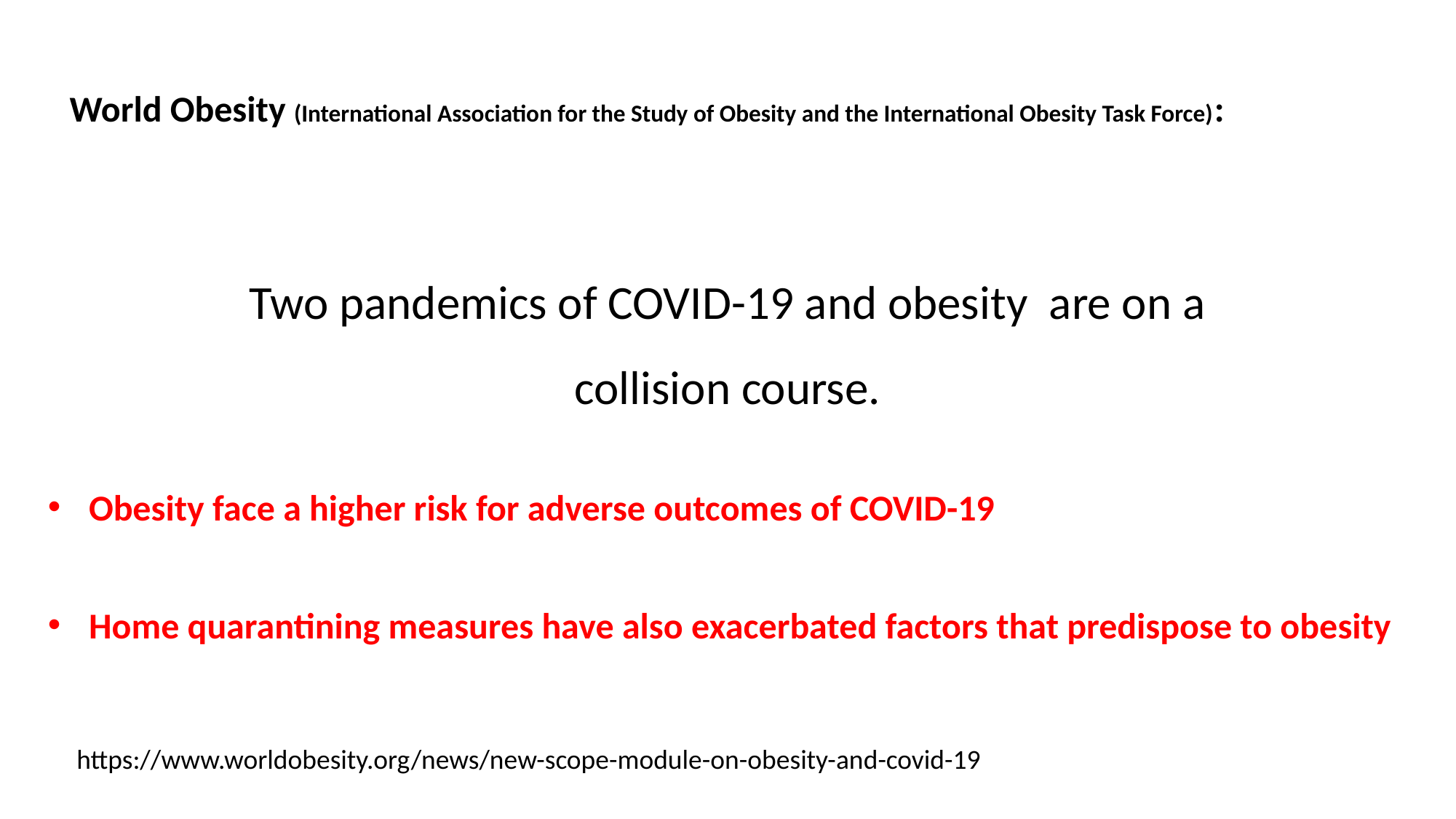

World Obesity (International Association for the Study of Obesity and the International Obesity Task Force):
# Two pandemics of COVID-19 and obesity  are on a collision course.
Obesity face a higher risk for adverse outcomes of COVID-19

Home quarantining measures have also exacerbated factors that predispose to obesity
https://www.worldobesity.org/news/new-scope-module-on-obesity-and-covid-19